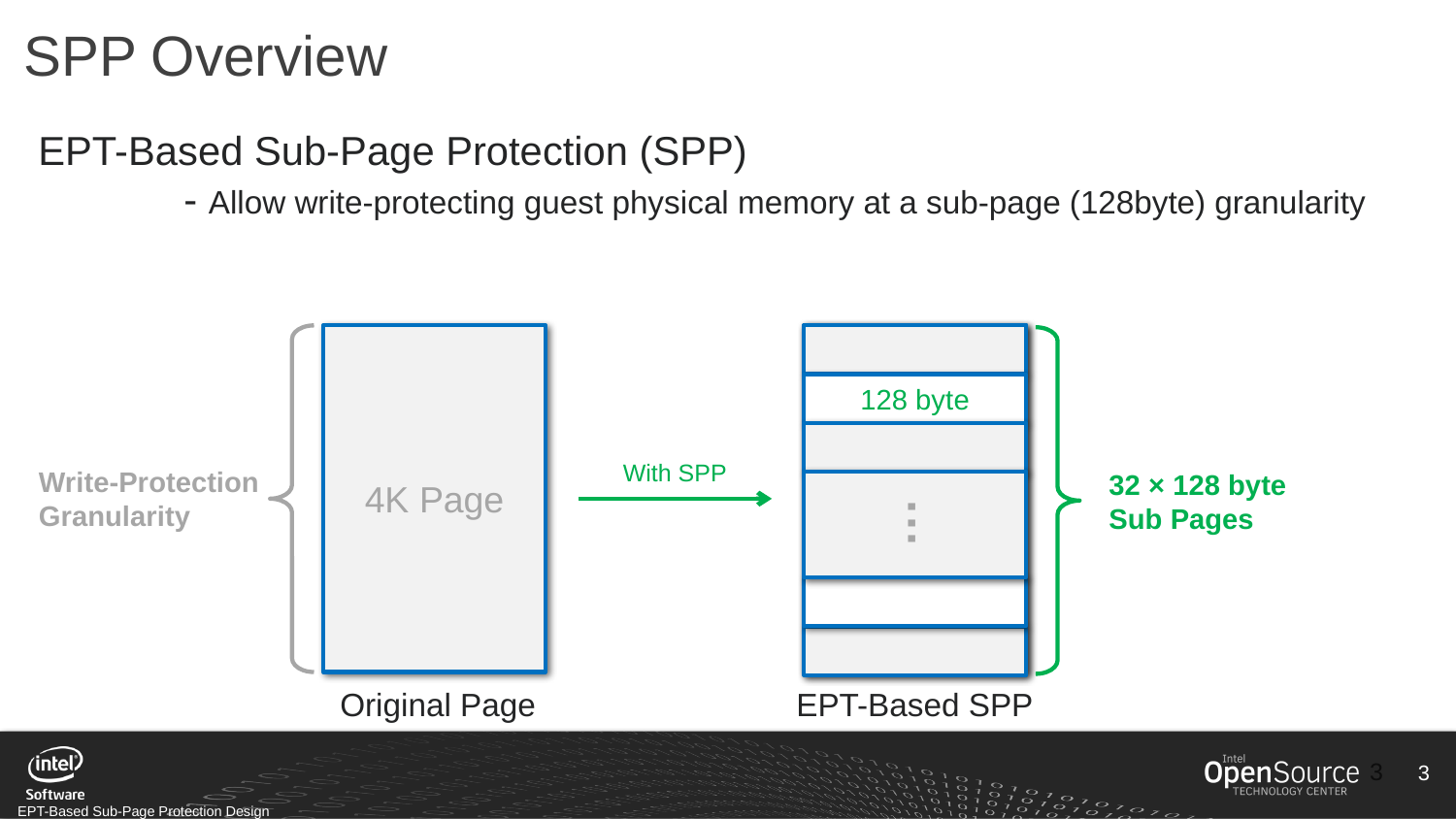

# SPP Overview
EPT-Based Sub-Page Protection (SPP)
	- Allow write-protecting guest physical memory at a sub-page (128byte) granularity

4K Page

128 byte

With SPP
Write-Protection
Granularity
32 × 128 byte
Sub Pages
···

EPT-Based SPP
Original Page
3